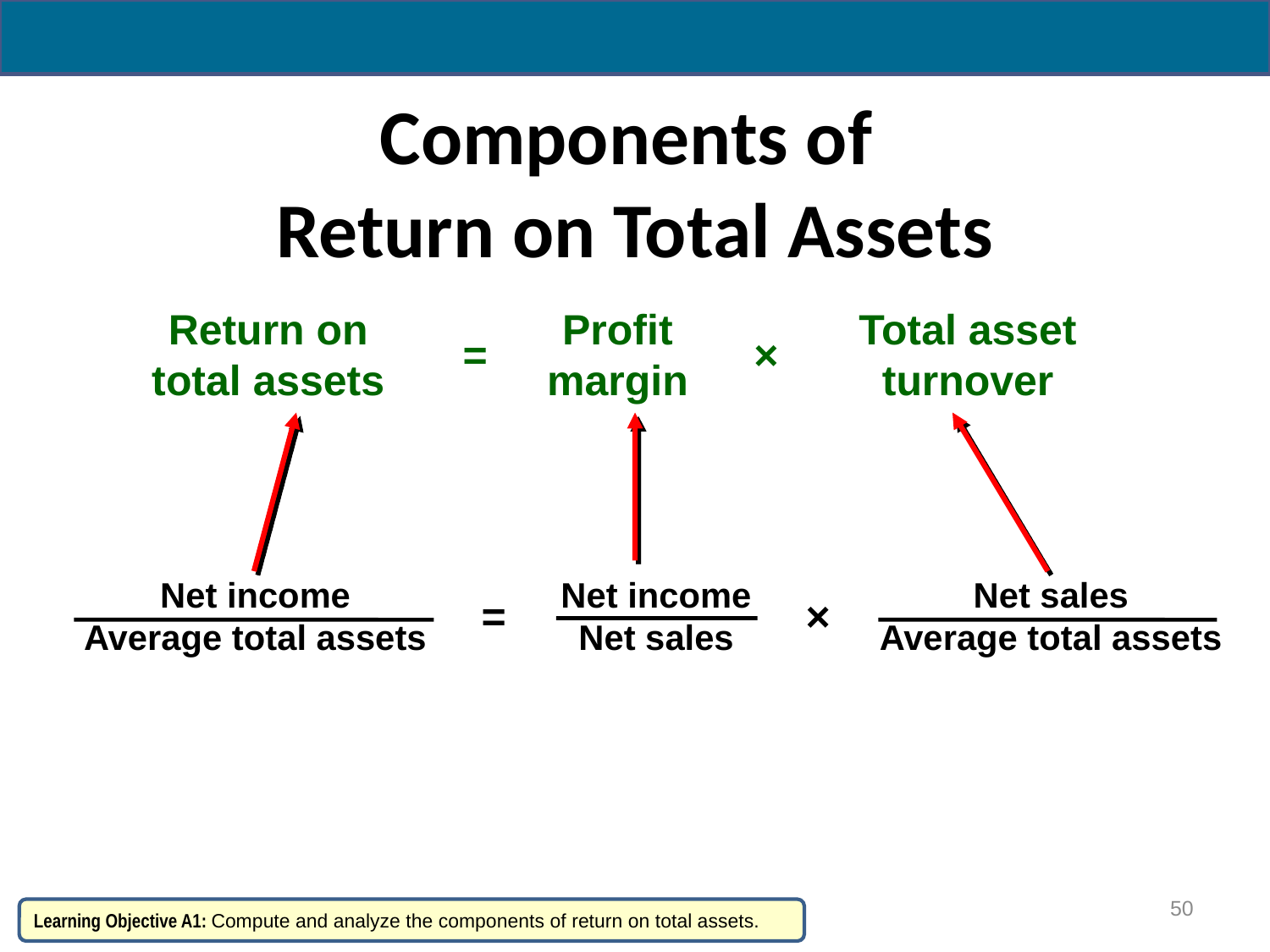

# Components of Return on Total Assets
Return on
total assets
Profit
margin
Total asset
turnover
=
×

Net income
Average total assets

Net income
Net sales

Net sales
Average total assets

=
×
50
Learning Objective A1: Compute and analyze the components of return on total assets.